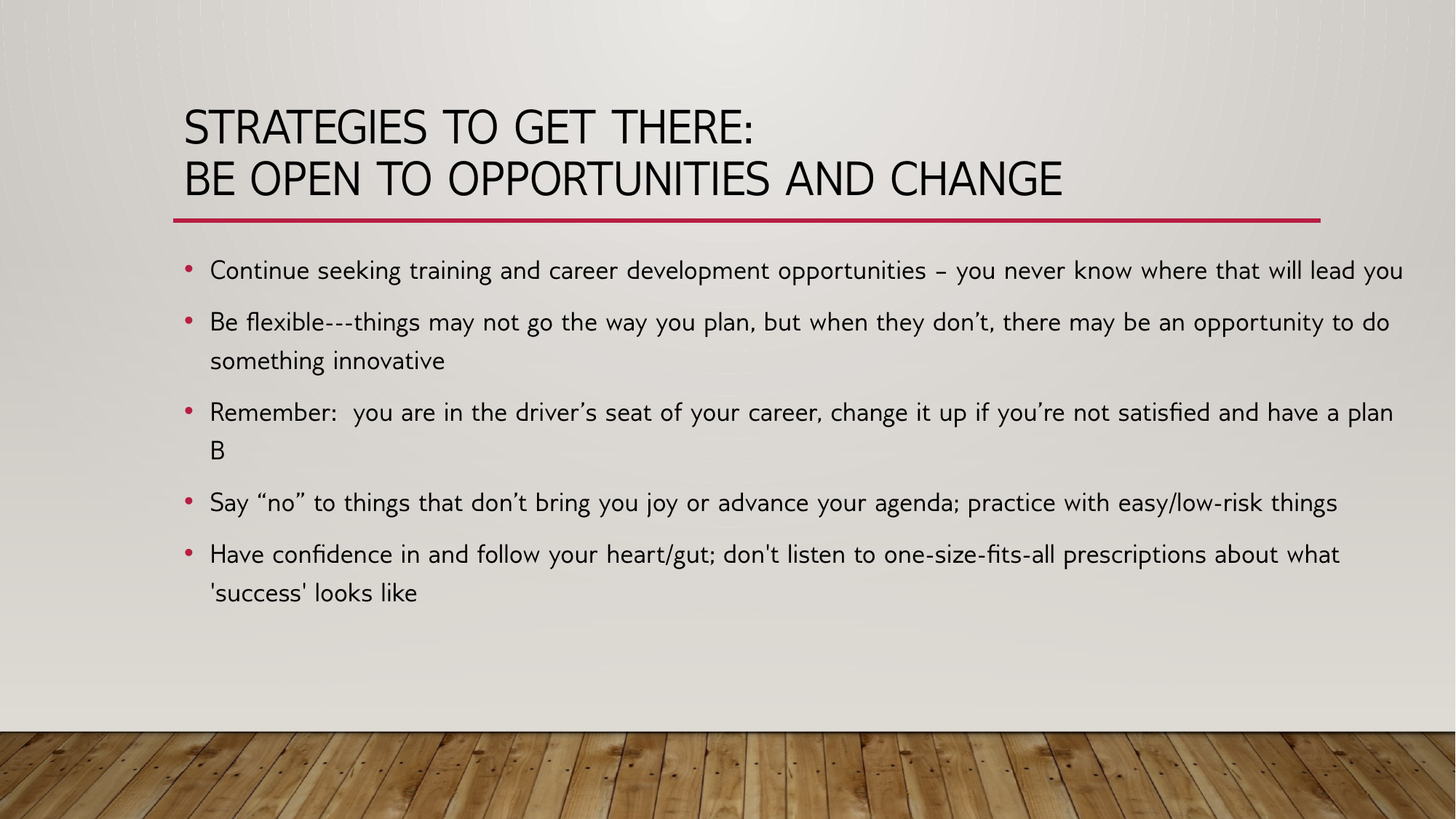

# Strategies to get there: Be Open to opportunities and change
Continue seeking training and career development opportunities – you never know where that will lead you
Be flexible---things may not go the way you plan, but when they don’t, there may be an opportunity to do something innovative
Remember:  you are in the driver’s seat of your career, change it up if you’re not satisfied and have a plan B
Say “no” to things that don’t bring you joy or advance your agenda; practice with easy/low-risk things
Have confidence in and follow your heart/gut; don't listen to one-size-fits-all prescriptions about what 'success' looks like